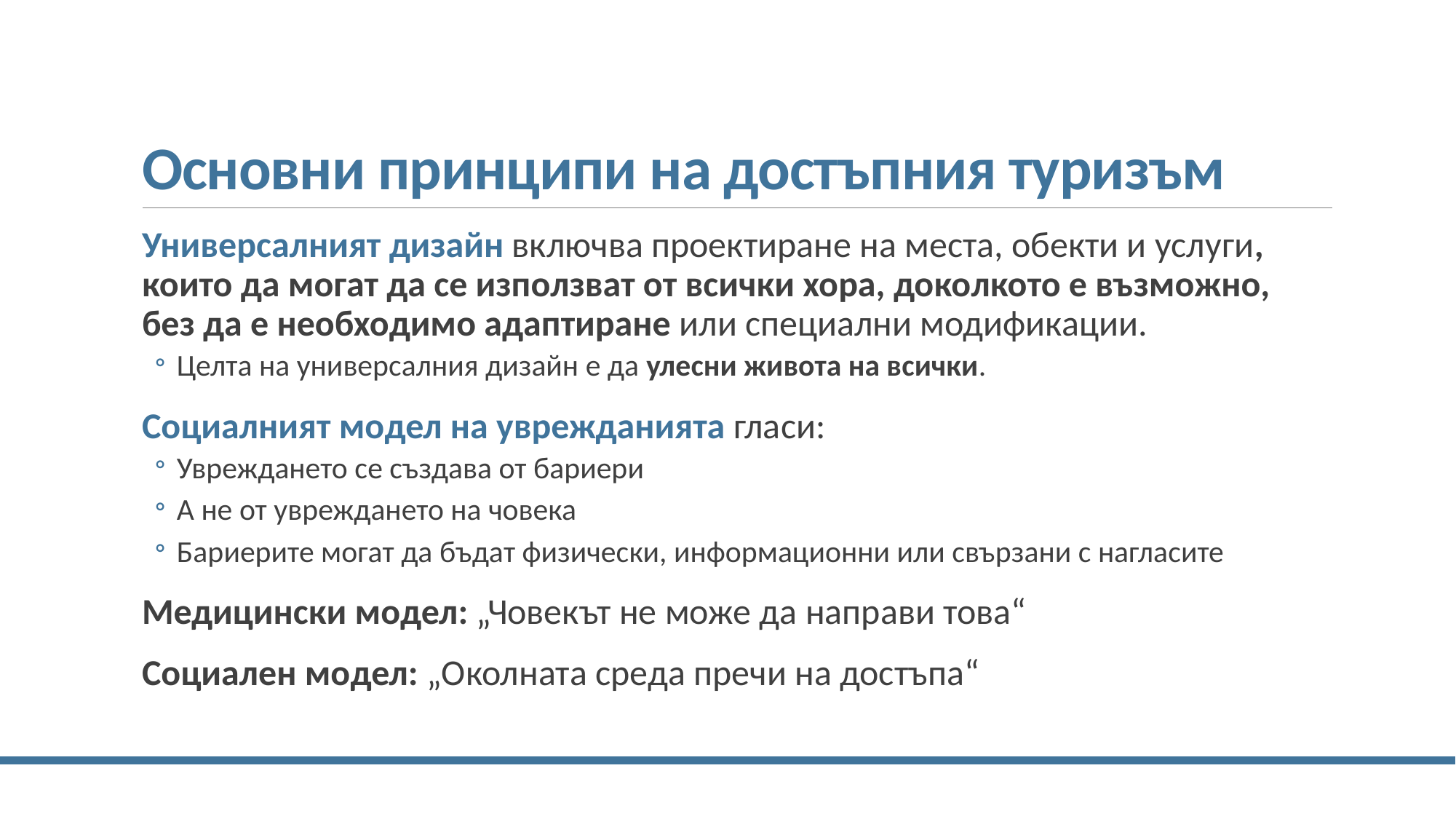

# Основни принципи на достъпния туризъм
Универсалният дизайн включва проектиране на места, обекти и услуги, които да могат да се използват от всички хора, доколкото е възможно, без да е необходимо адаптиране или специални модификации.
Целта на универсалния дизайн е да улесни живота на всички.
Социалният модел на уврежданията гласи:
Увреждането се създава от бариери
А не от увреждането на човека
Бариерите могат да бъдат физически, информационни или свързани с нагласите
Медицински модел: „Човекът не може да направи това“
Социален модел: „Околната среда пречи на достъпа“